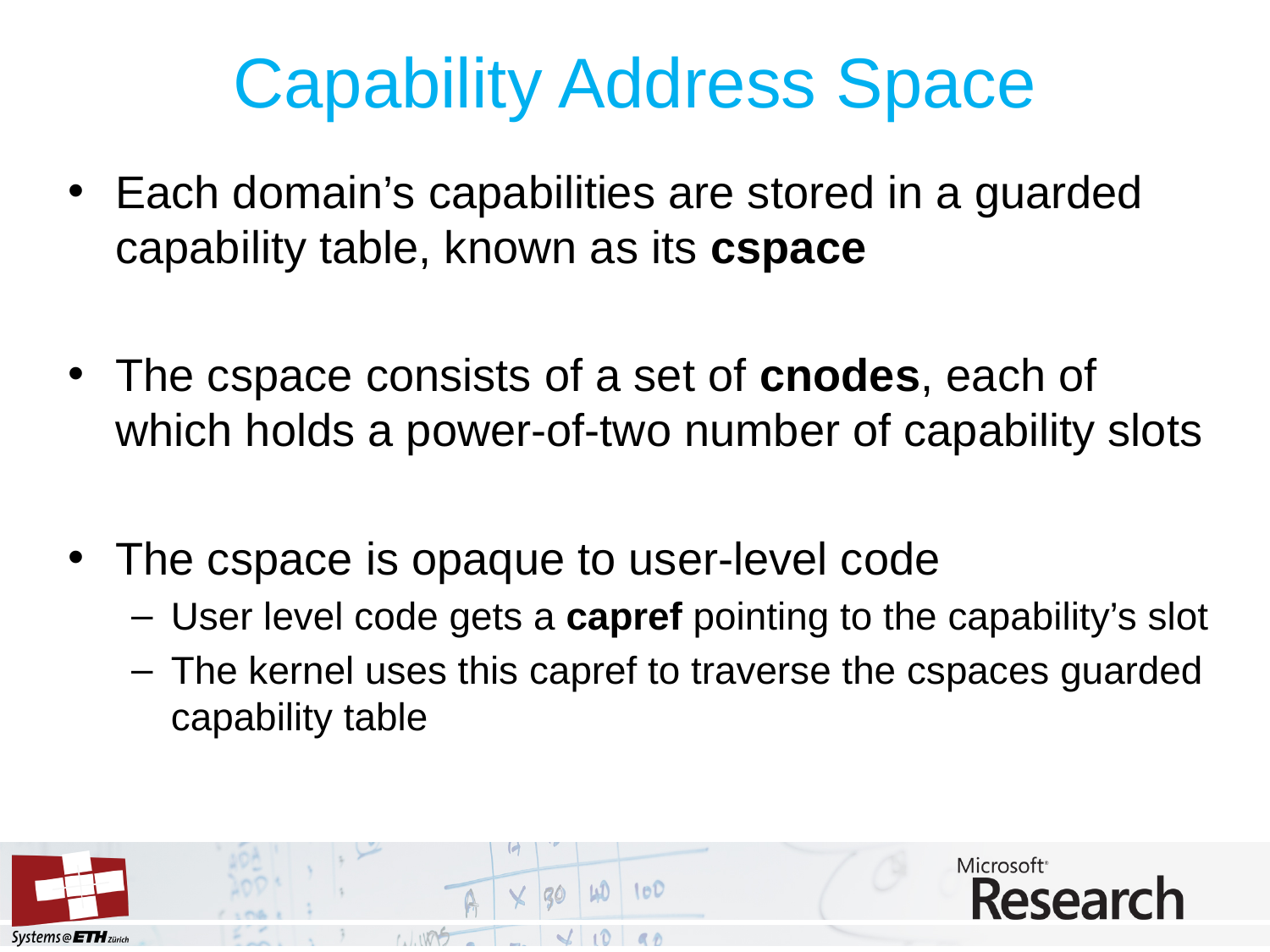

# Capability Address Space
Each domain’s capabilities are stored in a guarded capability table, known as its cspace

The cspace consists of a set of cnodes, each of which holds a power-of-two number of capability slots

The cspace is opaque to user-level code
User level code gets a capref pointing to the capability’s slot
The kernel uses this capref to traverse the cspaces guarded capability table